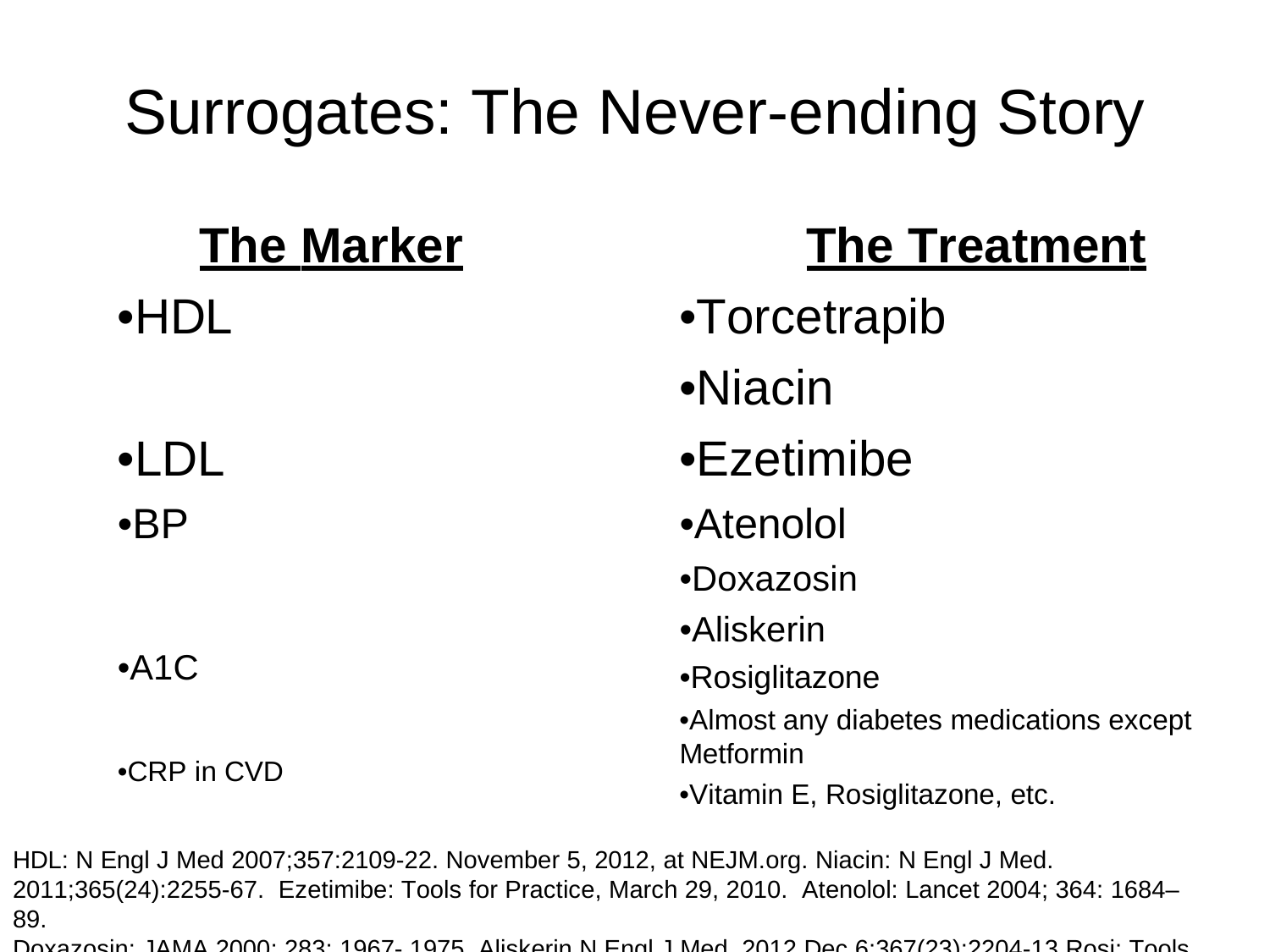

# Surrogates: The Never-ending Story
The Treatment
•Torcetrapib
•Niacin
•Ezetimibe
•Atenolol
•Doxazosin
•Aliskerin
•Rosiglitazone
•Almost any diabetes medications except Metformin
•Vitamin E, Rosiglitazone, etc.
The Marker
•HDL
•LDL
•BP
•A1C
•CRP in CVD
HDL: N Engl J Med 2007;357:2109-22. November 5, 2012, at NEJM.org. Niacin: N Engl J Med. 2011;365(24):2255-67.  Ezetimibe: Tools for Practice, March 29, 2010.  Atenolol: Lancet 2004; 364: 1684–89.
Doxazosin: JAMA 2000; 283: 1967- 1975. Aliskerin N Engl J Med. 2012 Dec 6;367(23):2204-13.Rosi: Tools for
Practice October 4  2010	CRP: PLoS Med 2010; 7(2): e1000196